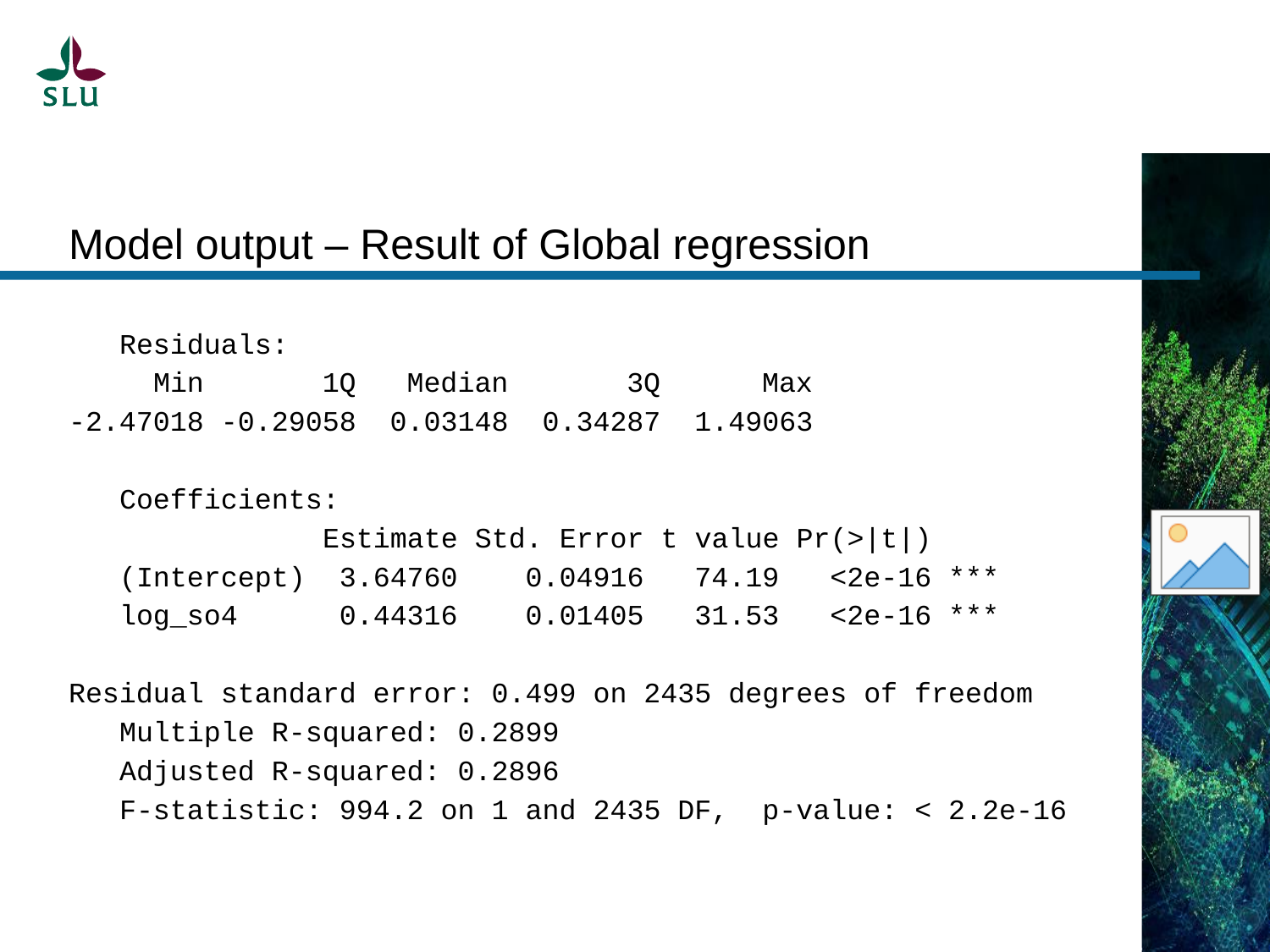

Model output – Result of Global regression

   Residuals:
     Min       1Q   Median       3Q      Max
-2.47018 -0.29058  0.03148  0.34287  1.49063

   Coefficients:
               Estimate Std. Error t value Pr(>|t|)
   (Intercept)  3.64760    0.04916   74.19   <2e-16 ***
   log_so4      0.44316    0.01405   31.53   <2e-16 ***

Residual standard error: 0.499 on 2435 degrees of freedom
   Multiple R-squared: 0.2899
   Adjusted R-squared: 0.2896
   F-statistic: 994.2 on 1 and 2435 DF,  p-value: < 2.2e-16